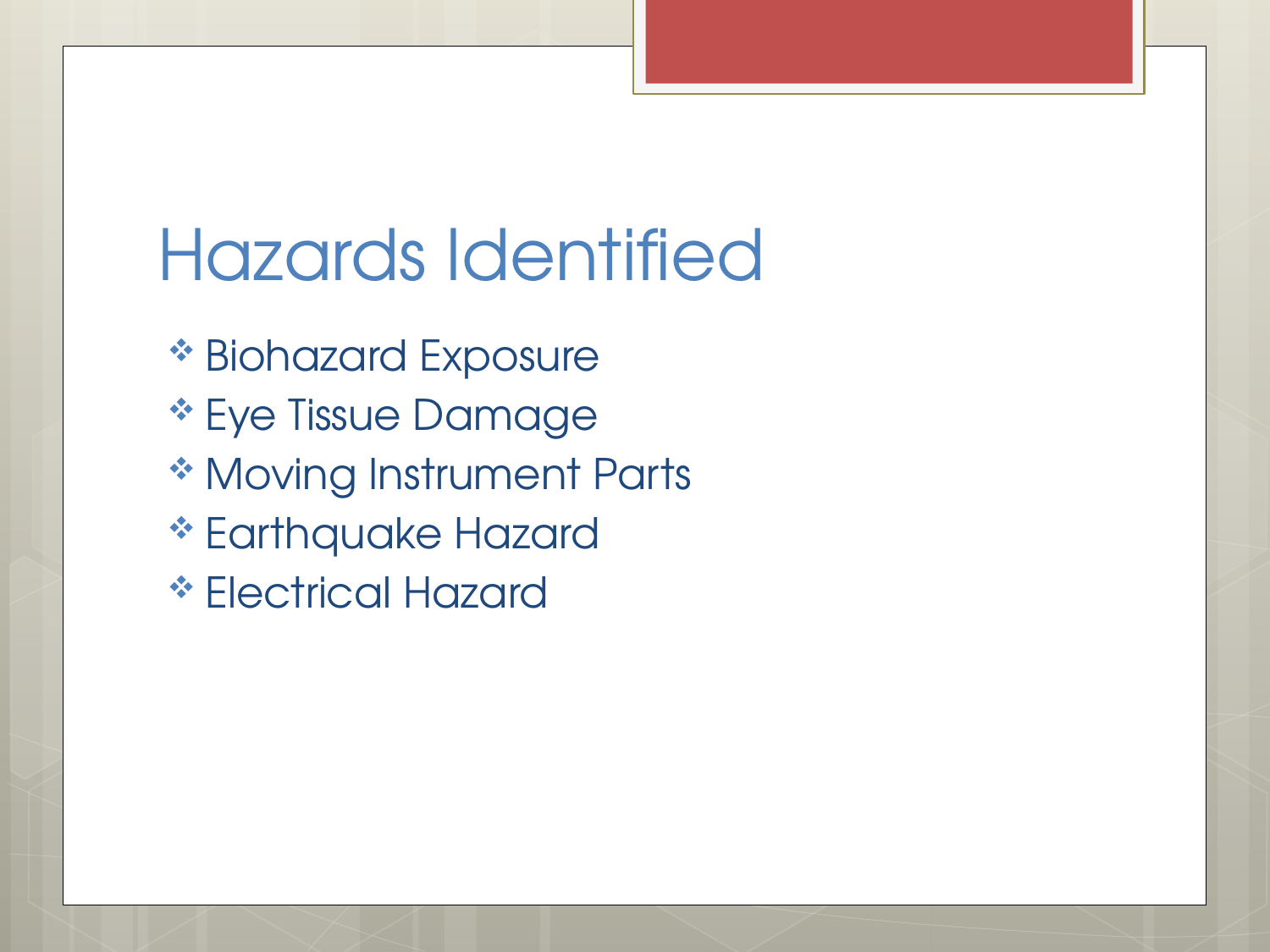

# Hazards Identified
Biohazard Exposure
Eye Tissue Damage
Moving Instrument Parts
Earthquake Hazard
Electrical Hazard